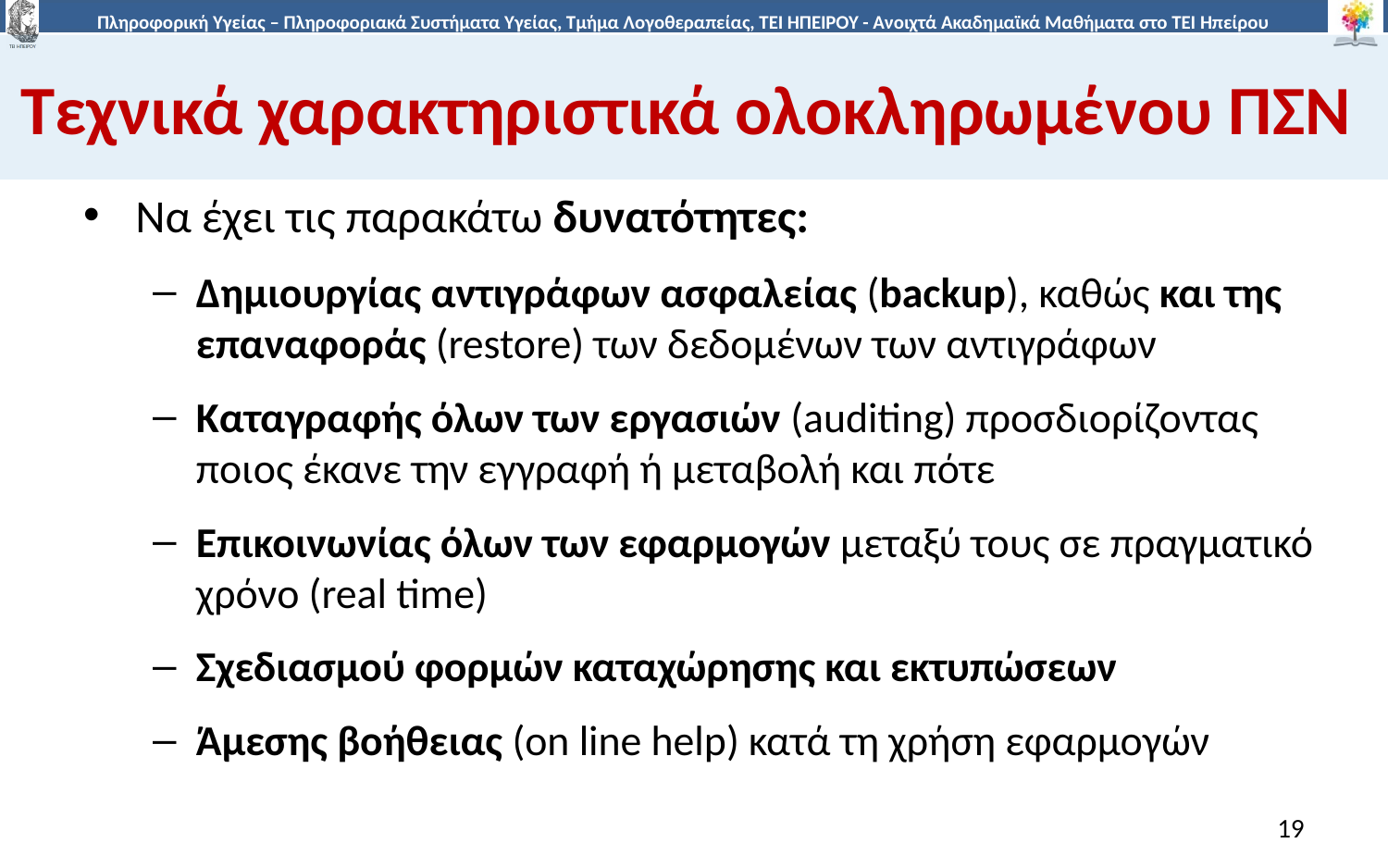

# Τεχνικά χαρακτηριστικά ολοκληρωμένου ΠΣΝ
Να έχει τις παρακάτω δυνατότητες:
Δημιουργίας αντιγράφων ασφαλείας (backup), καθώς και της επαναφοράς (restore) των δεδομένων των αντιγράφων
Καταγραφής όλων των εργασιών (auditing) προσδιορίζοντας ποιος έκανε την εγγραφή ή μεταβολή και πότε
Επικοινωνίας όλων των εφαρμογών μεταξύ τους σε πραγματικό χρόνο (real time)
Σχεδιασμού φορμών καταχώρησης και εκτυπώσεων
Άμεσης βοήθειας (on line help) κατά τη χρήση εφαρμογών
19